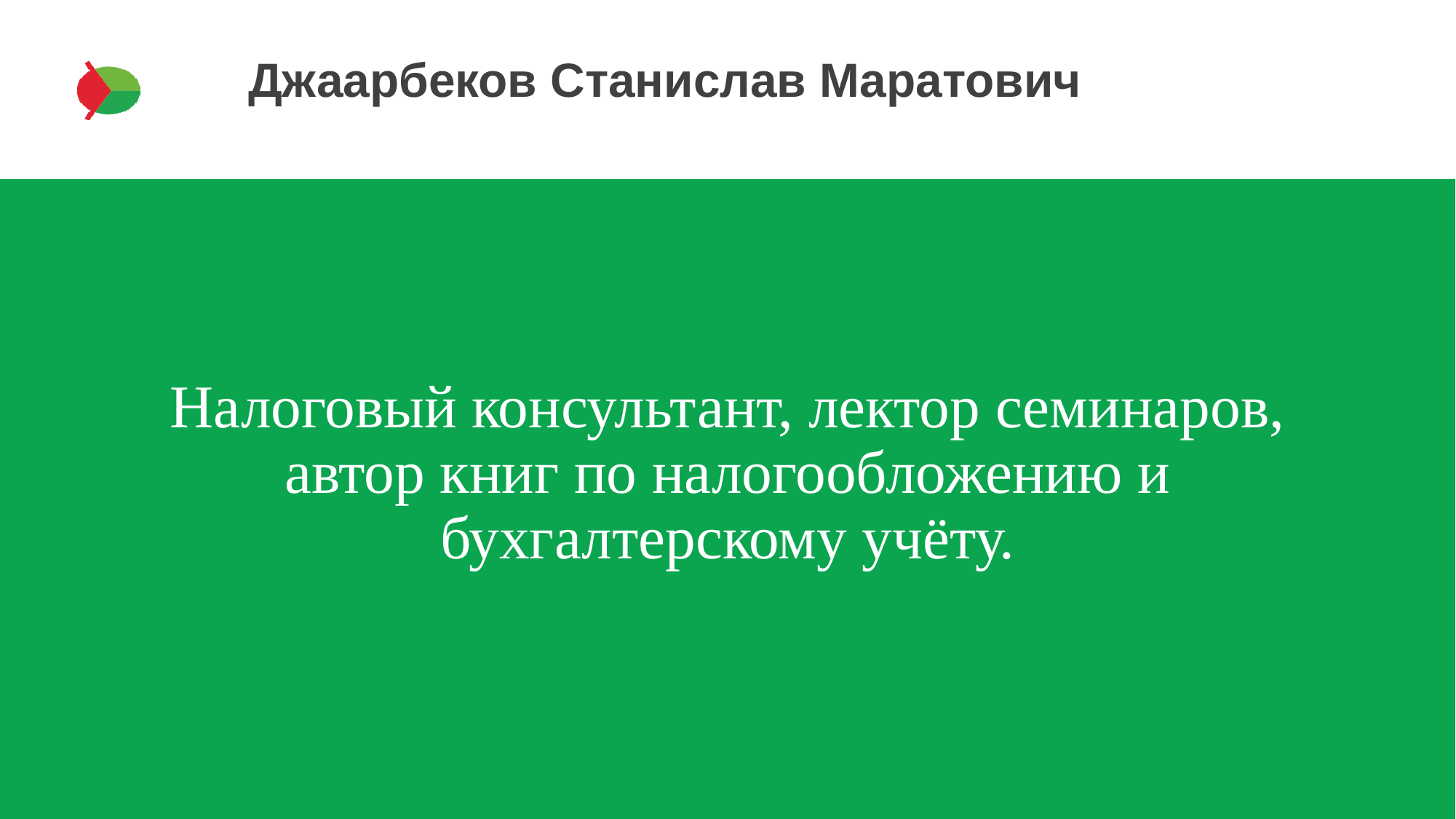

# Джаарбеков Станислав Маратович
Налоговый консультант, лектор семинаров, автор книг по налогообложению и бухгалтерскому учёту.